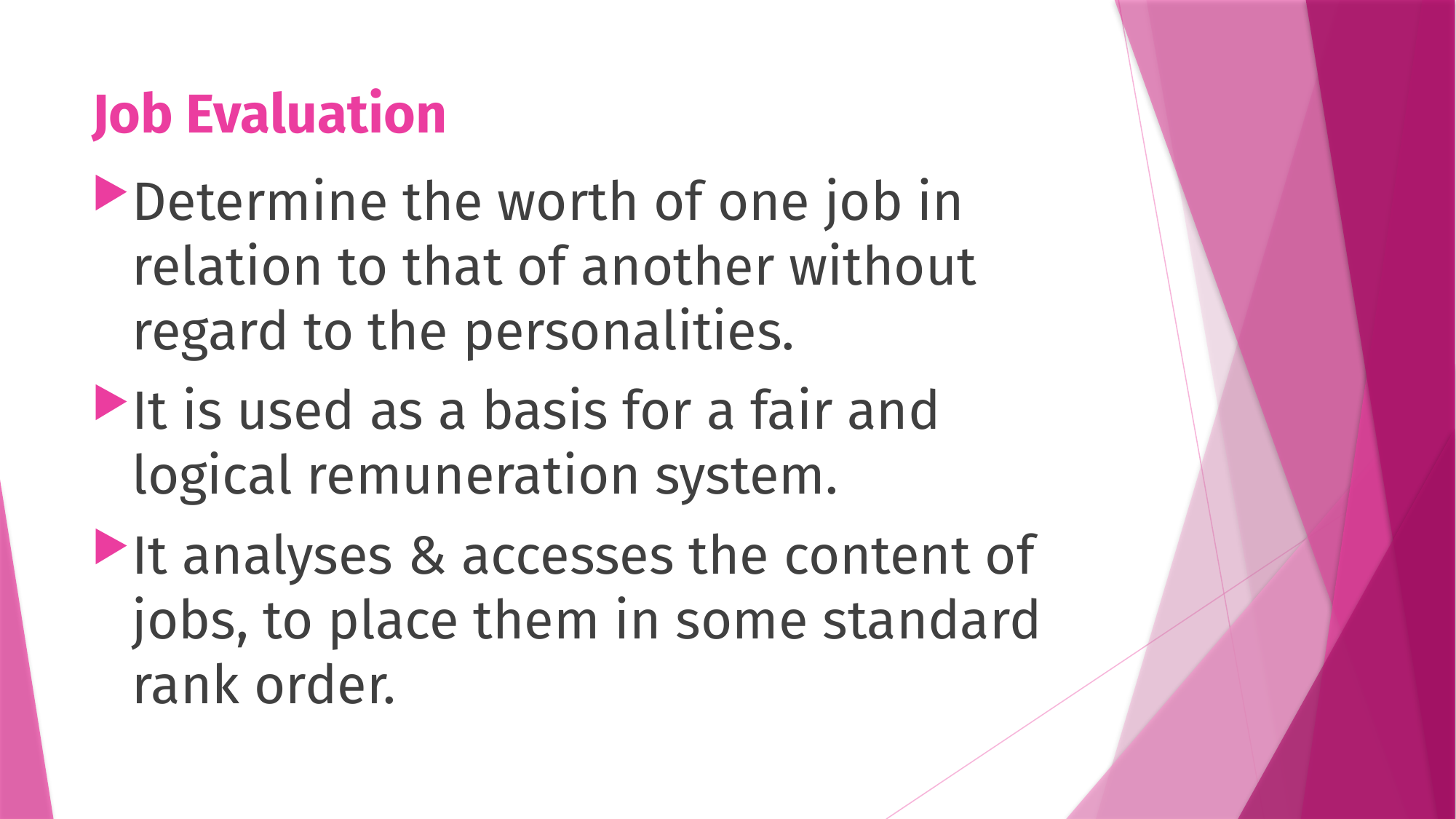

# Job Evaluation
Determine the worth of one job in relation to that of another without regard to the personalities.
It is used as a basis for a fair and logical remuneration system.
It analyses & accesses the content of jobs, to place them in some standard rank order.